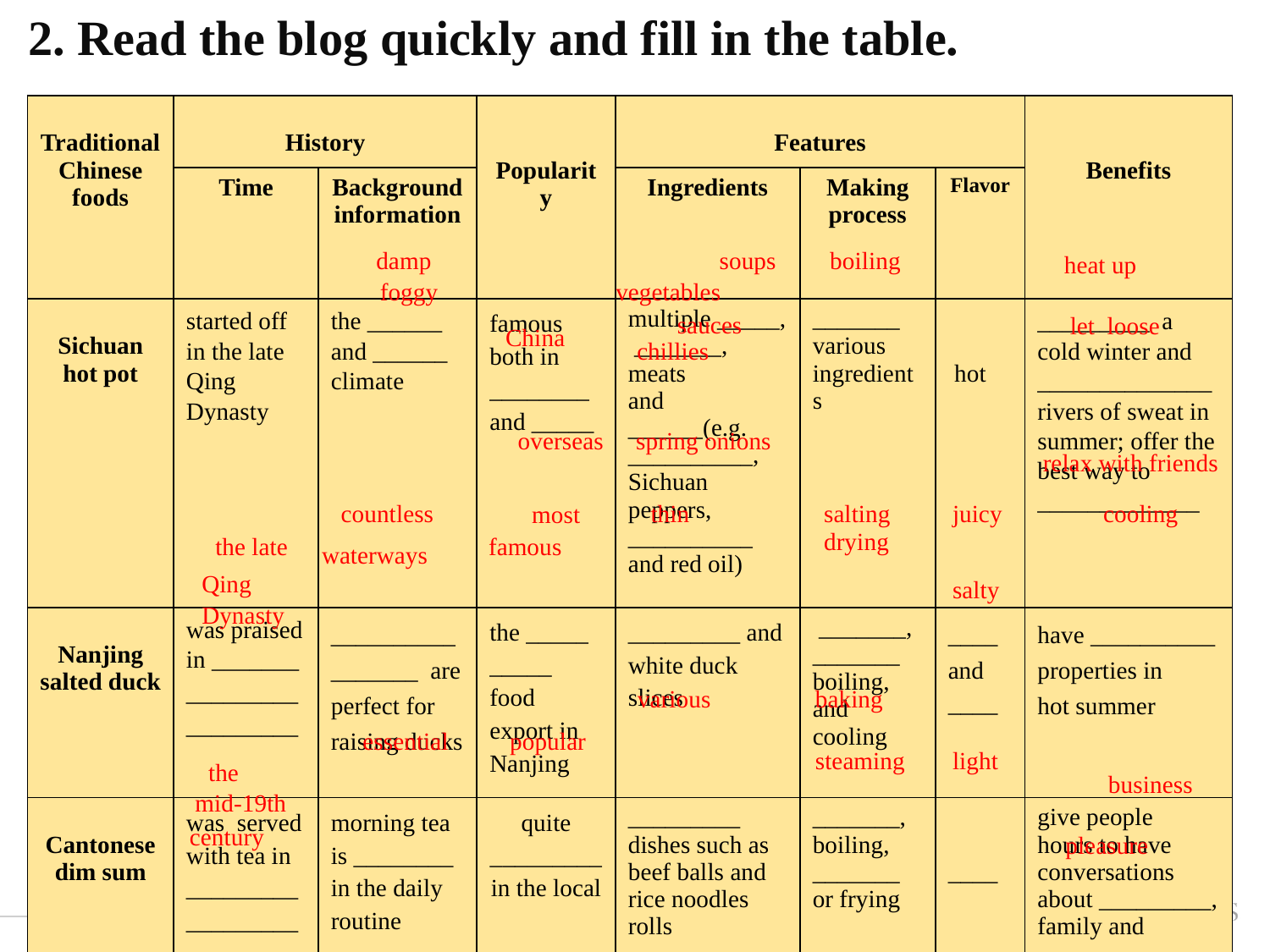

2. Read the blog quickly and fill in the table.
| Traditional Chinese foods | History |  | Popularity | Features |  |  | Benefits |
| --- | --- | --- | --- | --- | --- | --- | --- |
|  | Time | Background information |  | Ingredients | Making process | Flavor |  |
| Sichuan hot pot | started off in the late Qing Dynasty | the \_\_\_\_\_\_ and \_\_\_\_\_\_ climate | famous both in \_\_\_\_\_\_\_\_ and \_\_\_\_\_ | multiple \_\_\_\_\_, \_\_\_\_\_\_\_, meats and \_\_\_\_\_\_(e.g. \_\_\_\_\_\_\_\_\_\_, Sichuan peppers, \_\_\_\_\_\_\_\_\_\_ and red oil) | \_\_\_\_\_\_\_ various ingredients | hot | \_\_\_\_\_\_\_\_\_ a cold winter and \_\_\_\_\_\_\_\_\_\_\_\_\_\_ rivers of sweat in summer; offer the best way to \_\_\_\_\_\_\_\_\_\_\_\_\_ |
| Nanjing salted duck | was praised in \_\_\_\_\_\_\_ \_\_\_\_\_\_\_\_\_\_\_\_\_\_\_\_\_\_ | \_\_\_\_\_\_\_\_\_\_ \_\_\_\_\_\_\_ are perfect for raising ducks | the \_\_\_\_\_ \_\_\_\_\_ food export in Nanjing | \_\_\_\_\_\_\_\_\_ and white duck slices | \_\_\_\_\_\_\_, \_\_\_\_\_\_\_ boiling, and cooling | \_\_\_\_ and \_\_\_\_ | have \_\_\_\_\_\_\_\_\_\_ properties in hot summer |
| Cantonese dim sum | was served with tea in \_\_\_\_\_\_\_\_\_\_\_\_\_\_\_\_\_\_\_\_\_\_\_\_\_ | morning tea is \_\_\_\_\_\_\_\_ in the daily routine | quite \_\_\_\_\_\_\_\_\_ in the local | \_\_\_\_\_\_\_\_\_ dishes such as beef balls and rice noodles rolls | \_\_\_\_\_\_\_, boiling, \_\_\_\_\_\_\_ or frying | \_\_\_\_ | give people hours to have conversations about \_\_\_\_\_\_\_\_\_, family and \_\_\_\_\_\_\_\_\_\_\_\_\_\_ |
damp
soups
boiling
heat up
vegetables
foggy
sauces
let  loose
China
chillies
overseas
spring onions
relax with friends
countless
thin
salting
juicy
cooling
most
drying
famous
the late
waterways
Qing
salty
Dynasty
various
baking
essential
popular
steaming
light
the
business
mid-19th
century
pleasure